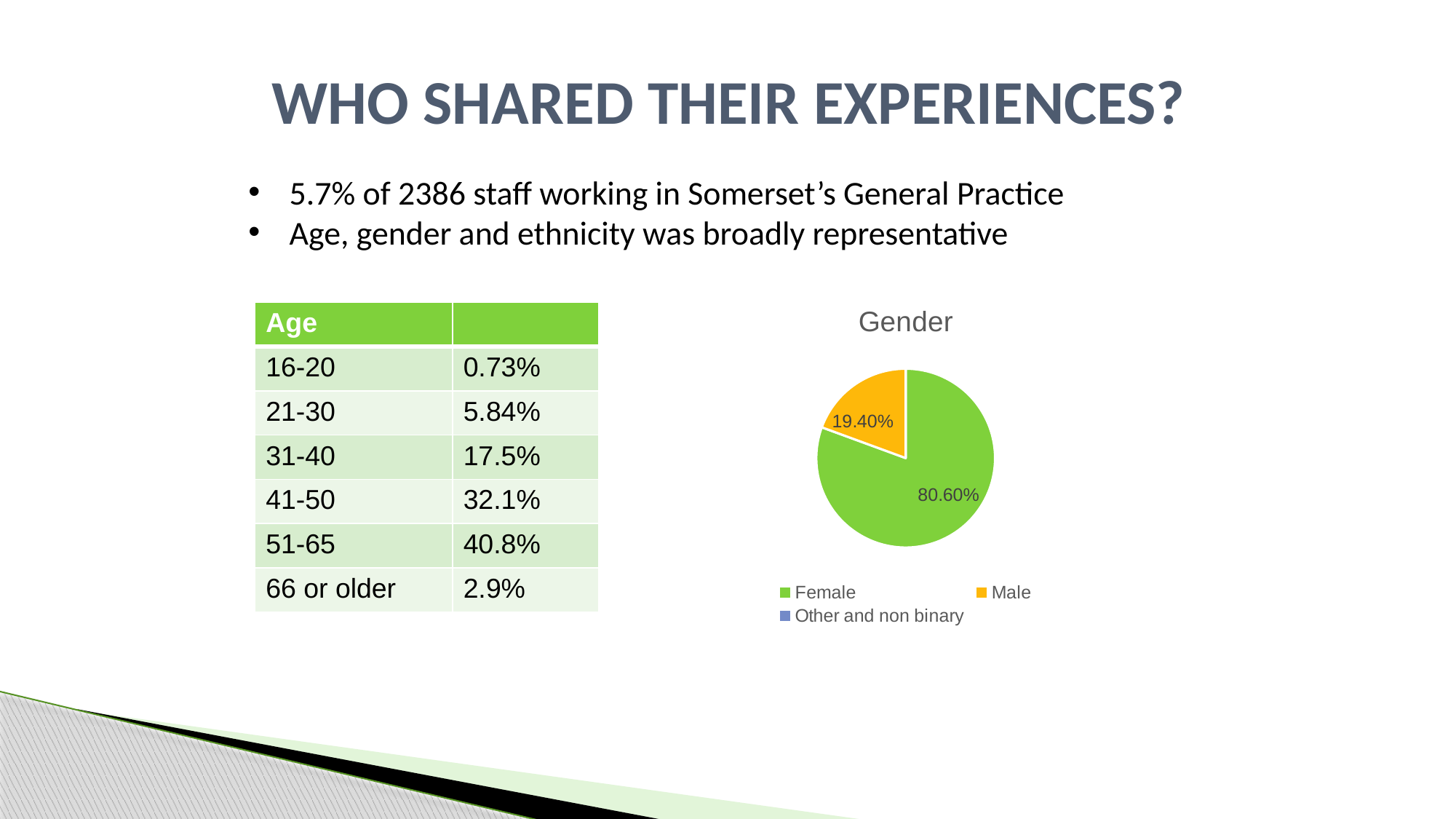

# Who shared their experiences?
5.7% of 2386 staff working in Somerset’s General Practice
Age, gender and ethnicity was broadly representative

### Chart:

| Category | Gender |
|---|---|
| Female | 0.806 |
| Male | 0.194 |
| Other and non binary | 0.0 |
| Age |  |
| --- | --- |
| 16-20 | 0.73% |
| 21-30 | 5.84% |
| 31-40 | 17.5% |
| 41-50 | 32.1% |
| 51-65 | 40.8% |
| 66 or older | 2.9% |